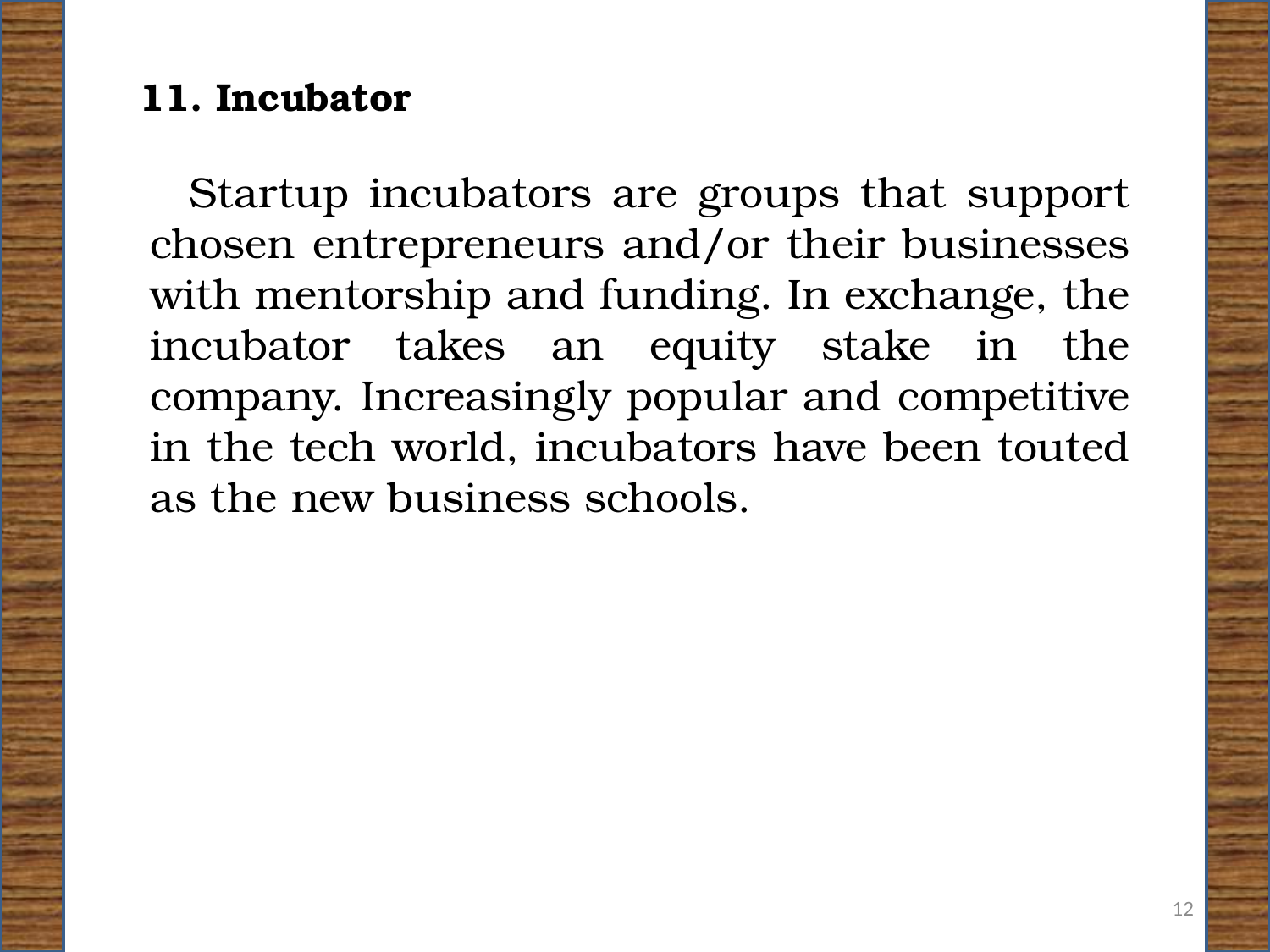

11. Incubator

     Startup incubators are groups that support chosen entrepreneurs and/or their businesses with mentorship and funding. In exchange, the incubator takes an equity stake in the company. Increasingly popular and competitive in the tech world, incubators have been touted as the new business schools.
12